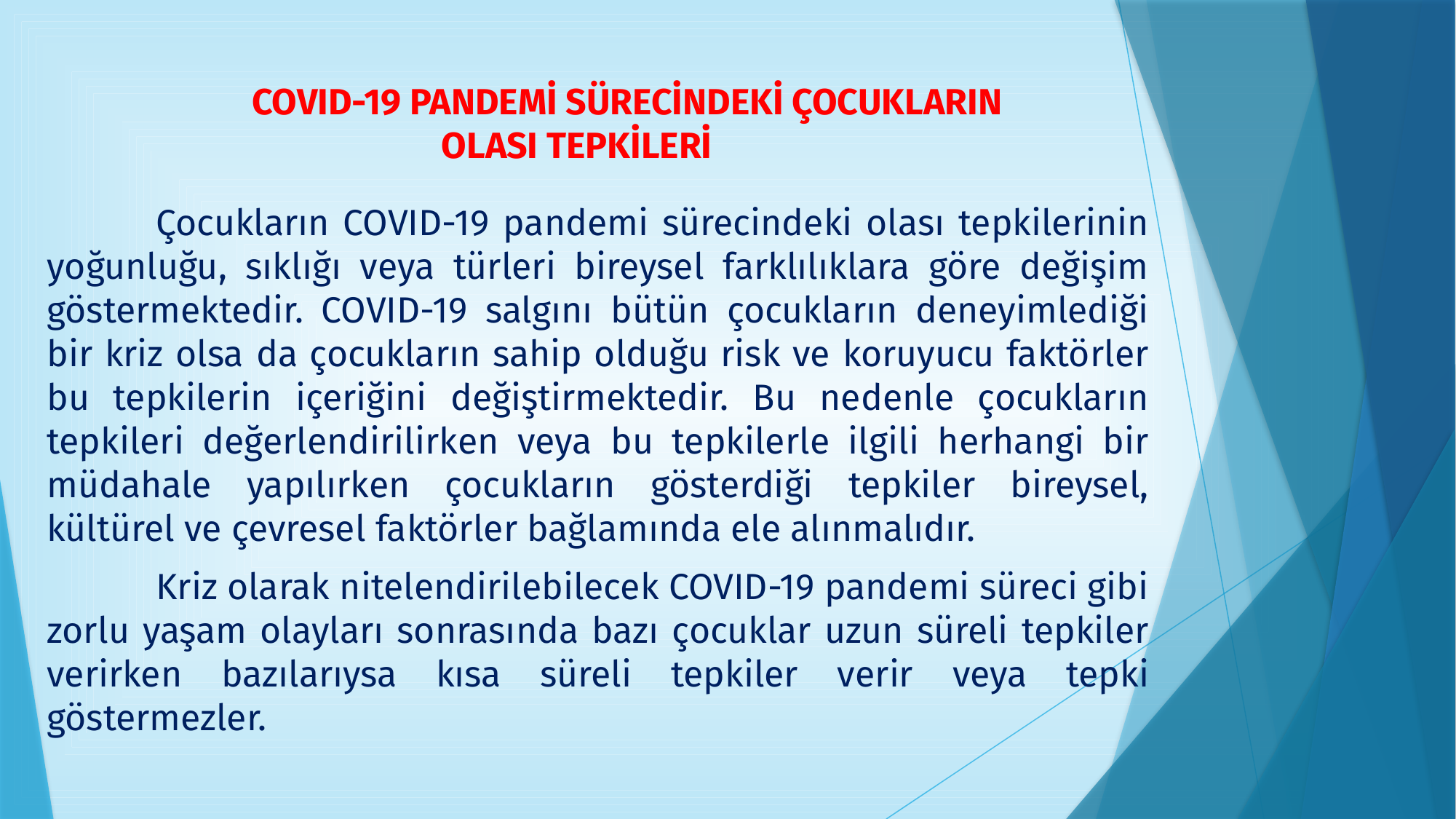

# COVID-19 PANDEMİ SÜRECİNDEKİ ÇOCUKLARIN OLASI TEPKİLERİ
	Çocukların COVID-19 pandemi sürecindeki olası tepkilerinin yoğunluğu, sıklığı veya türleri bireysel farklılıklara göre değişim göstermektedir. COVID-19 salgını bütün çocukların deneyimlediği bir kriz olsa da çocukların sahip olduğu risk ve koruyucu faktörler bu tepkilerin içeriğini değiştirmektedir. Bu nedenle çocukların tepkileri değerlendirilirken veya bu tepkilerle ilgili herhangi bir müdahale yapılırken çocukların gösterdiği tepkiler bireysel, kültürel ve çevresel faktörler bağlamında ele alınmalıdır.
	Kriz olarak nitelendirilebilecek COVID-19 pandemi süreci gibi zorlu yaşam olayları sonrasında bazı çocuklar uzun süreli tepkiler verirken bazılarıysa kısa süreli tepkiler verir veya tepki göstermezler.